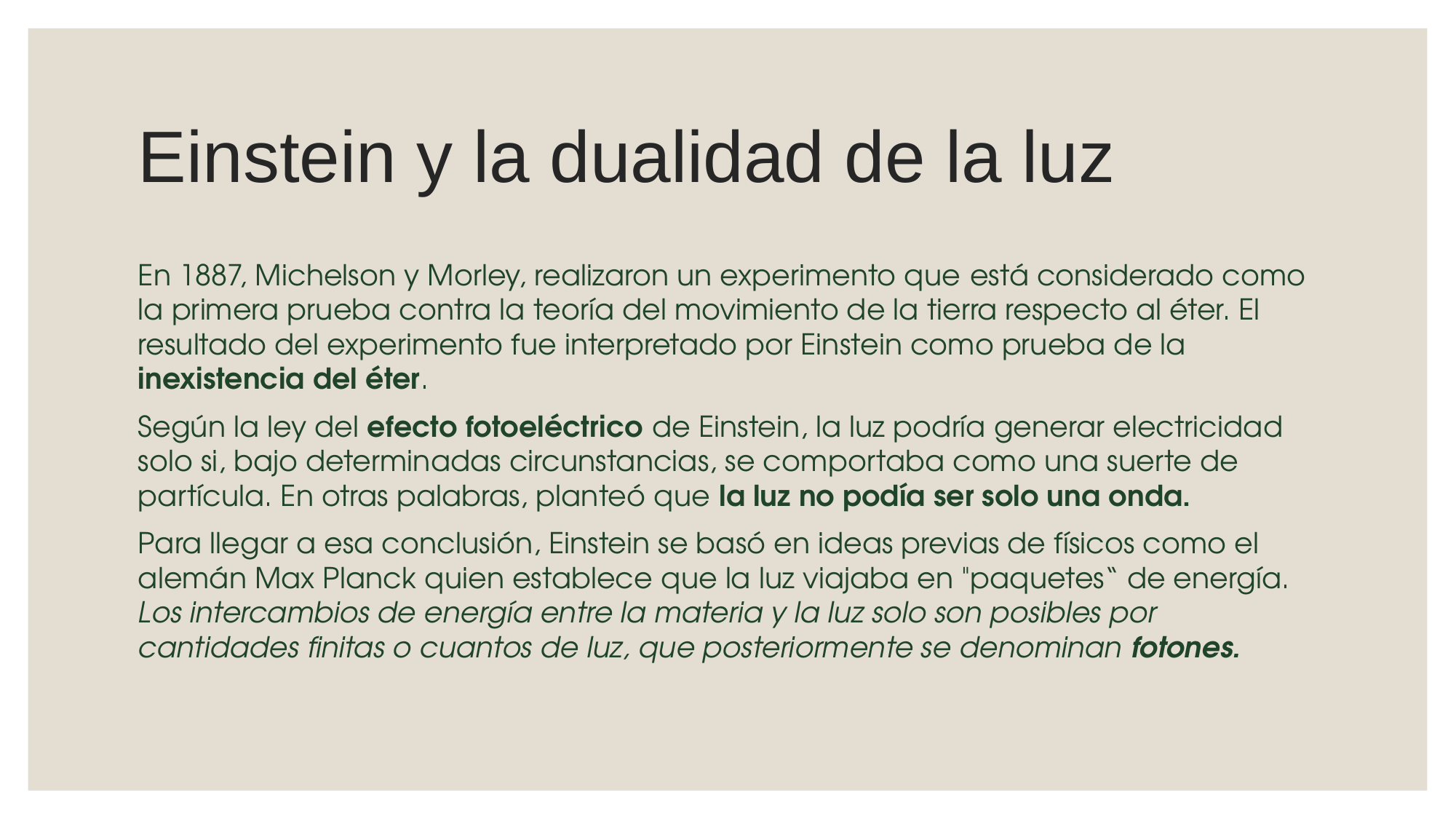

# Einstein y la dualidad de la luz
En 1887, Michelson y Morley, realizaron un experimento que está considerado como la primera prueba contra la teoría del movimiento de la tierra respecto al éter. El resultado del experimento fue interpretado por Einstein como prueba de la inexistencia del éter.
Según la ley del efecto fotoeléctrico de Einstein, la luz podría generar electricidad solo si, bajo determinadas circunstancias, se comportaba como una suerte de partícula. En otras palabras, planteó que la luz no podía ser solo una onda.
Para llegar a esa conclusión, Einstein se basó en ideas previas de físicos como el alemán Max Planck quien establece que la luz viajaba en "paquetes“ de energía. Los intercambios de energía entre la materia y la luz solo son posibles por cantidades finitas o cuantos de luz, que posteriormente se denominan fotones.